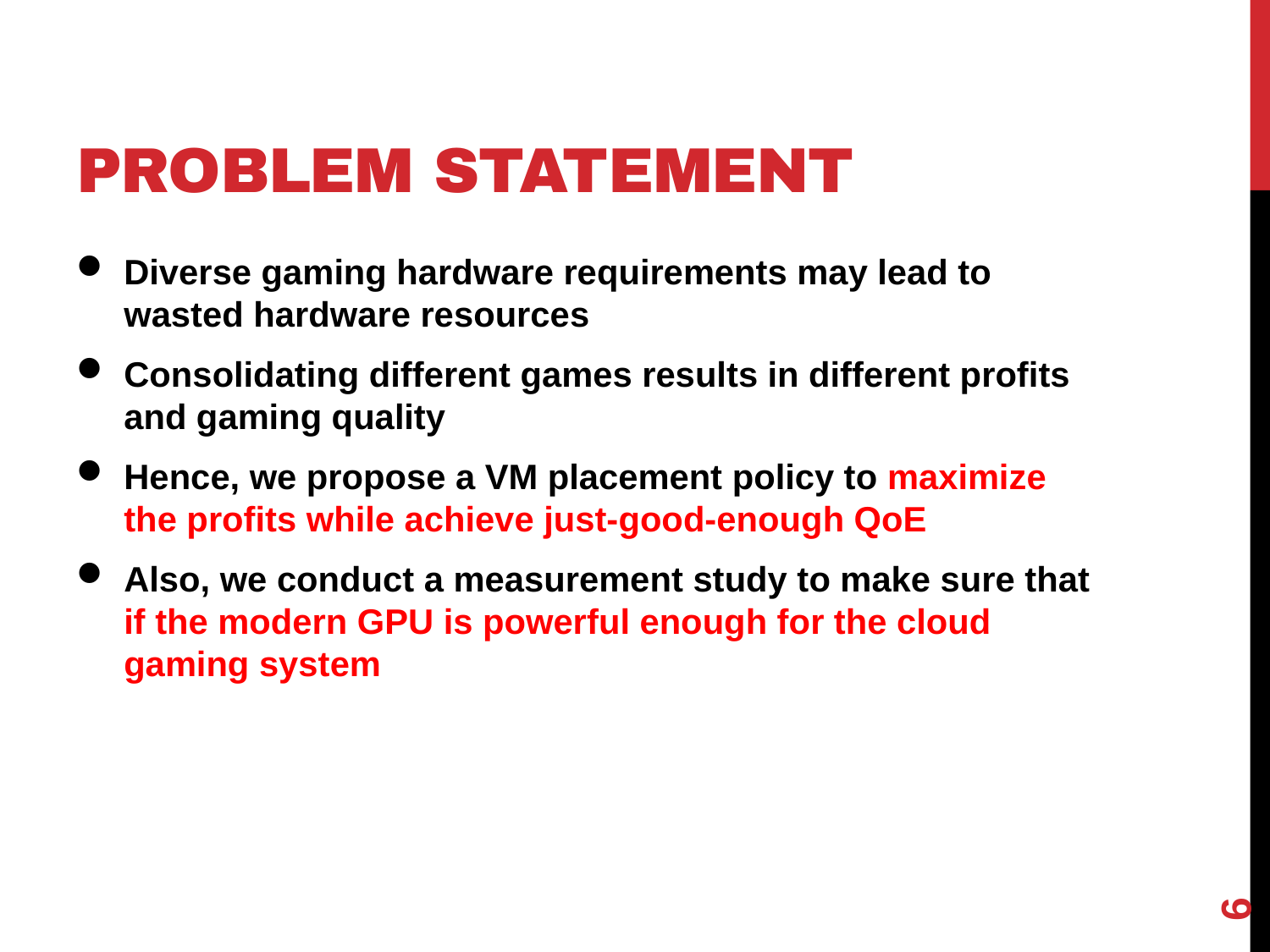

# Problem statement
Diverse gaming hardware requirements may lead to wasted hardware resources
Consolidating different games results in different profits and gaming quality
Hence, we propose a VM placement policy to maximize the profits while achieve just-good-enough QoE
Also, we conduct a measurement study to make sure that if the modern GPU is powerful enough for the cloud gaming system
6